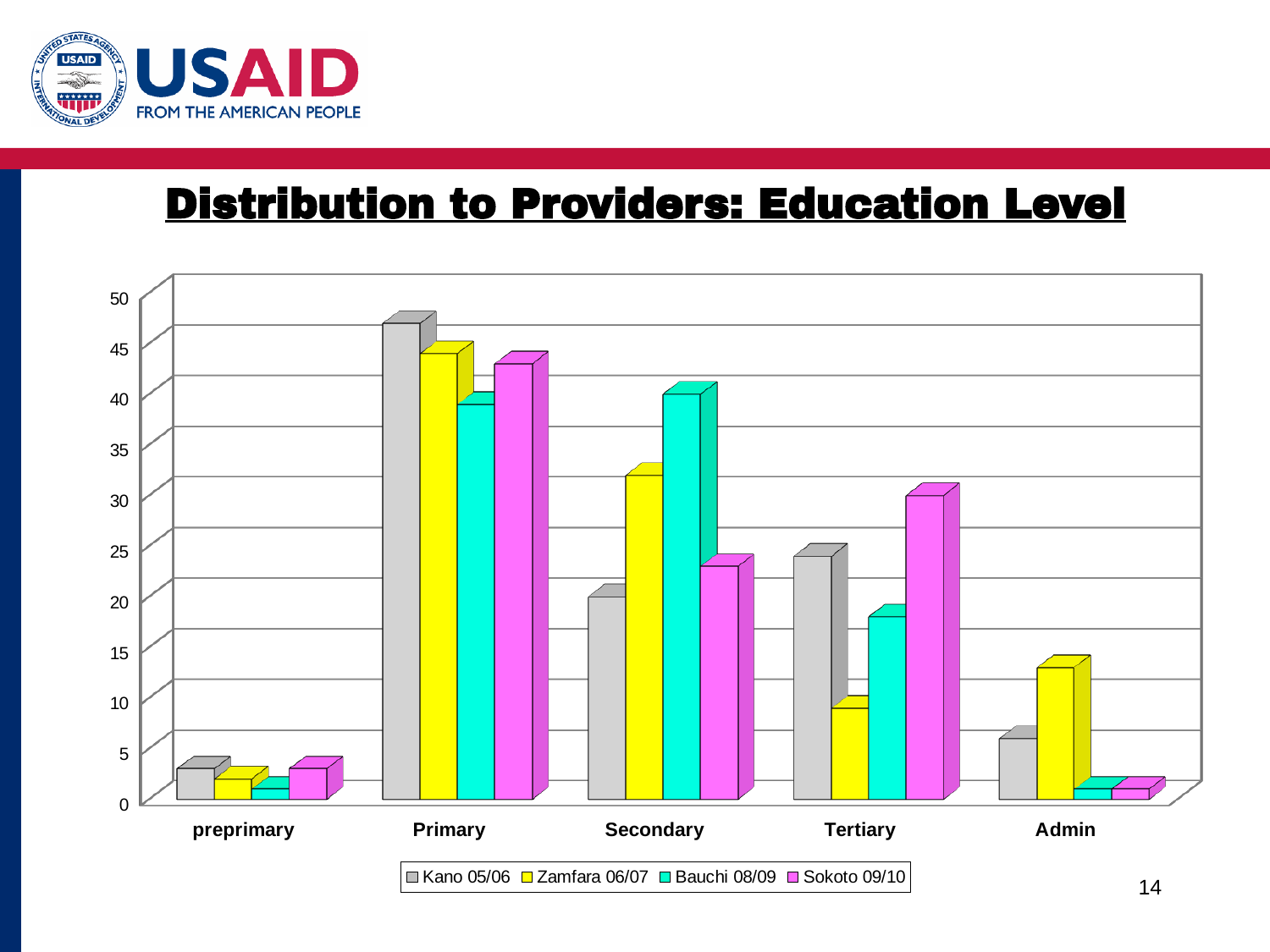

# Distribution to Providers: Education Level

[unsupported chart]

14